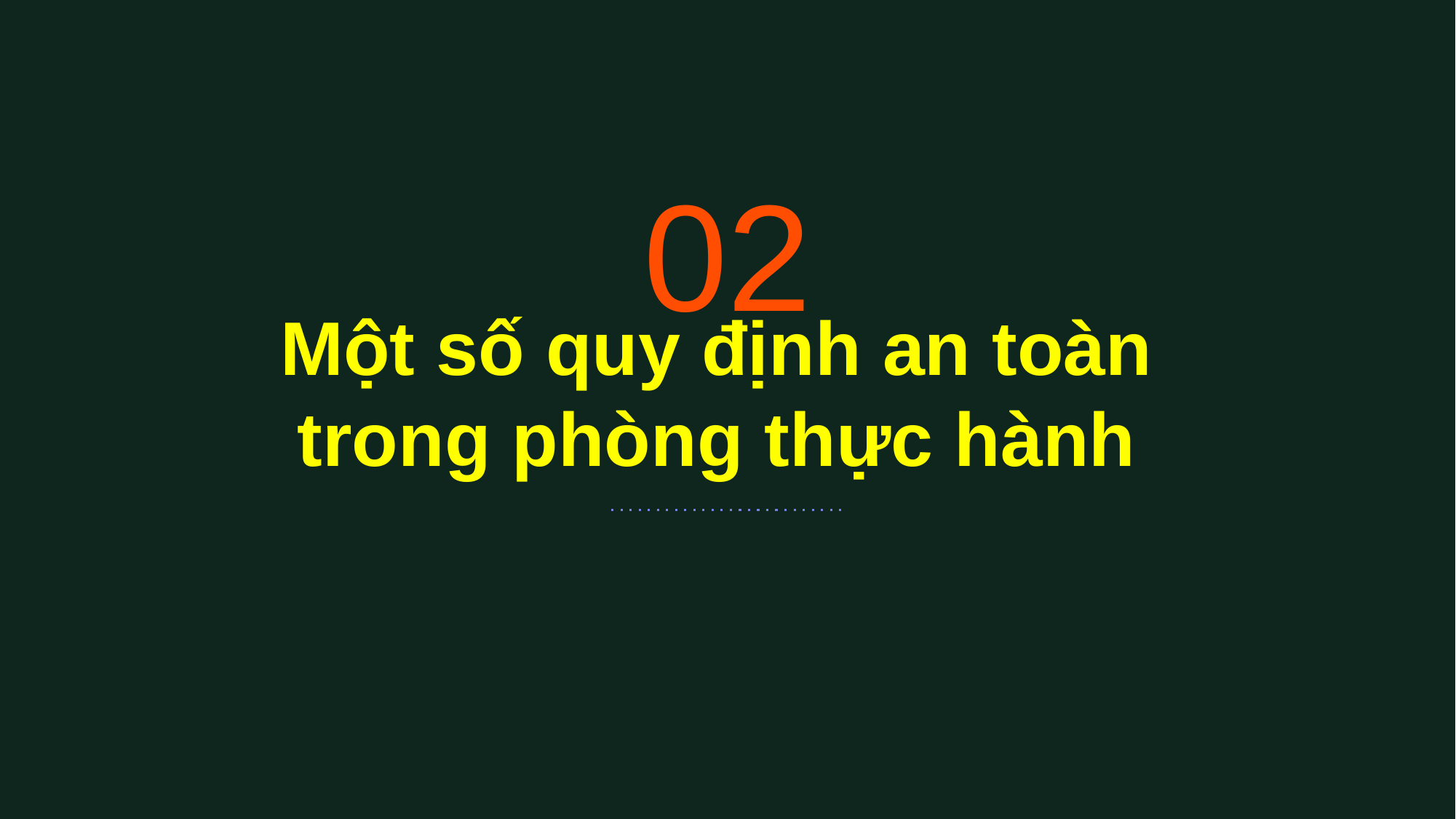

02
# Một số quy định an toàn trong phòng thực hành